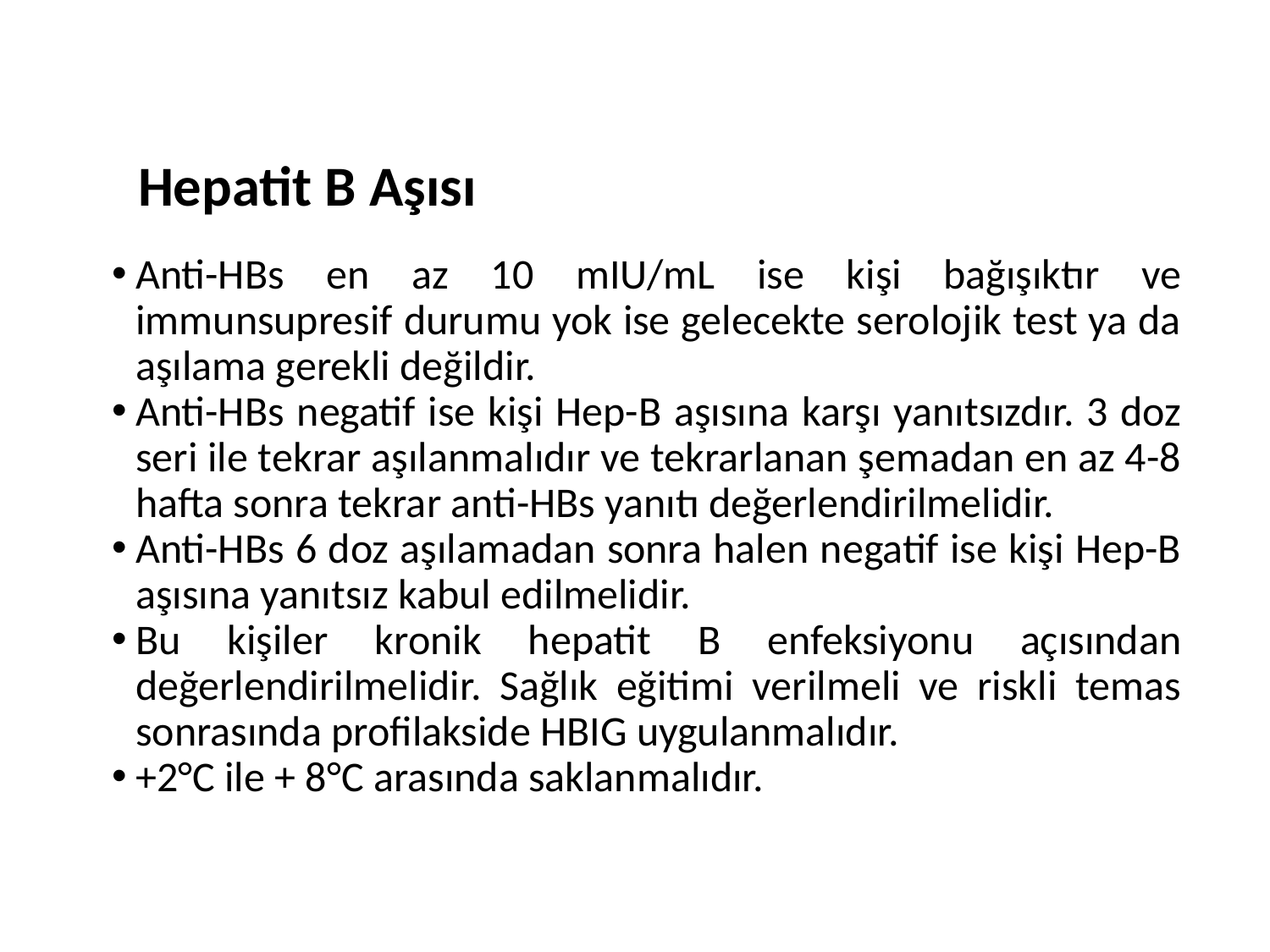

# Hepatit B Aşısı
Anti-HBs en az 10 mIU/mL ise kişi bağışıktır ve immunsupresif durumu yok ise gelecekte serolojik test ya da aşılama gerekli değildir.
Anti-HBs negatif ise kişi Hep-B aşısına karşı yanıtsızdır. 3 doz seri ile tekrar aşılanmalıdır ve tekrarlanan şemadan en az 4-8 hafta sonra tekrar anti-HBs yanıtı değerlendirilmelidir.
Anti-HBs 6 doz aşılamadan sonra halen negatif ise kişi Hep-B aşısına yanıtsız kabul edilmelidir.
Bu kişiler kronik hepatit B enfeksiyonu açısından değerlendirilmelidir. Sağlık eğitimi verilmeli ve riskli temas sonrasında profilakside HBIG uygulanmalıdır.
+2°C ile + 8°C arasında saklanmalıdır.